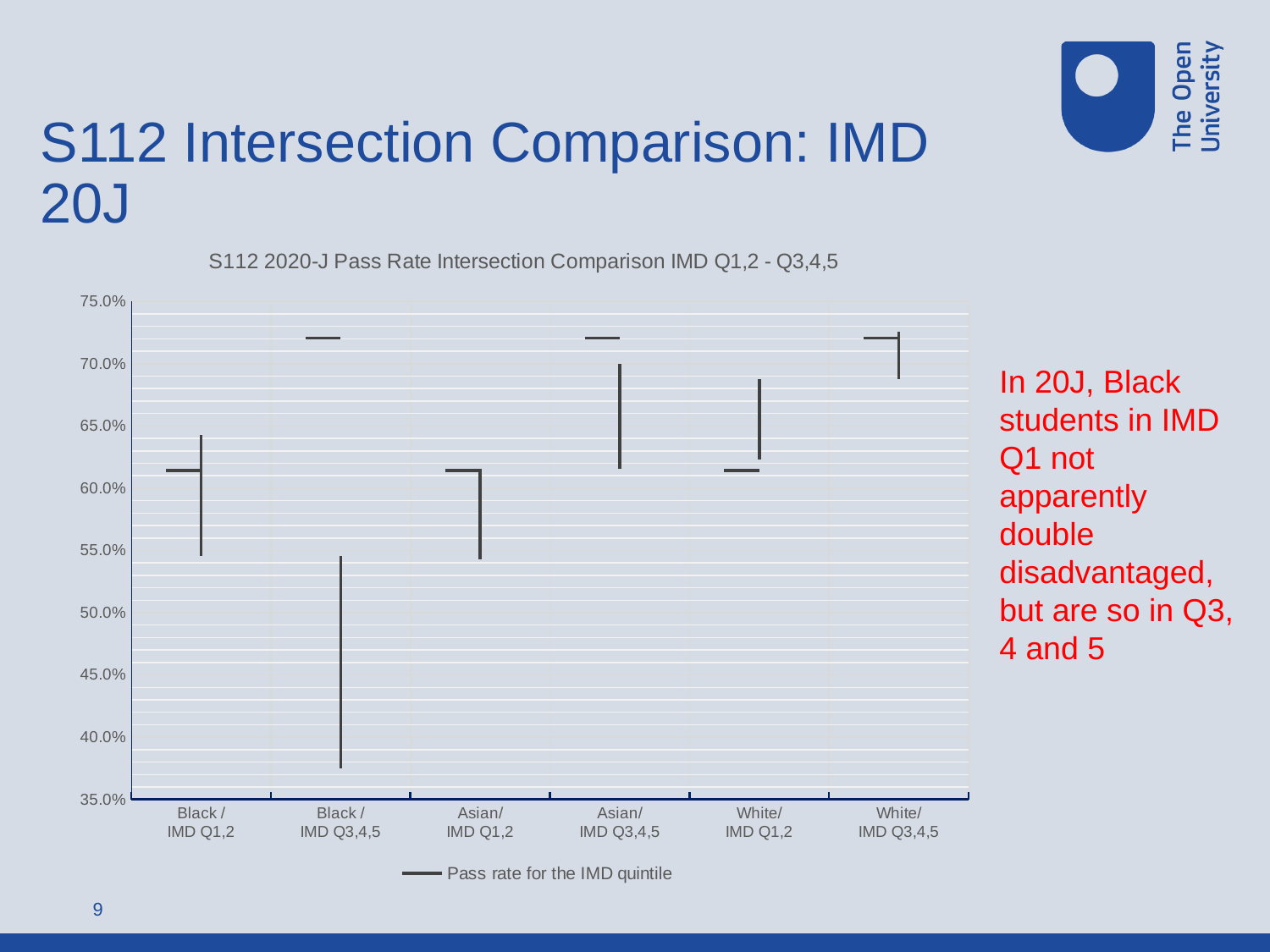

S112 Intersection Comparison: IMD 20J

[unsupported chart]

In 20J, Black students in IMD Q1 not apparently double disadvantaged, but are so in Q3, 4 and 5

9